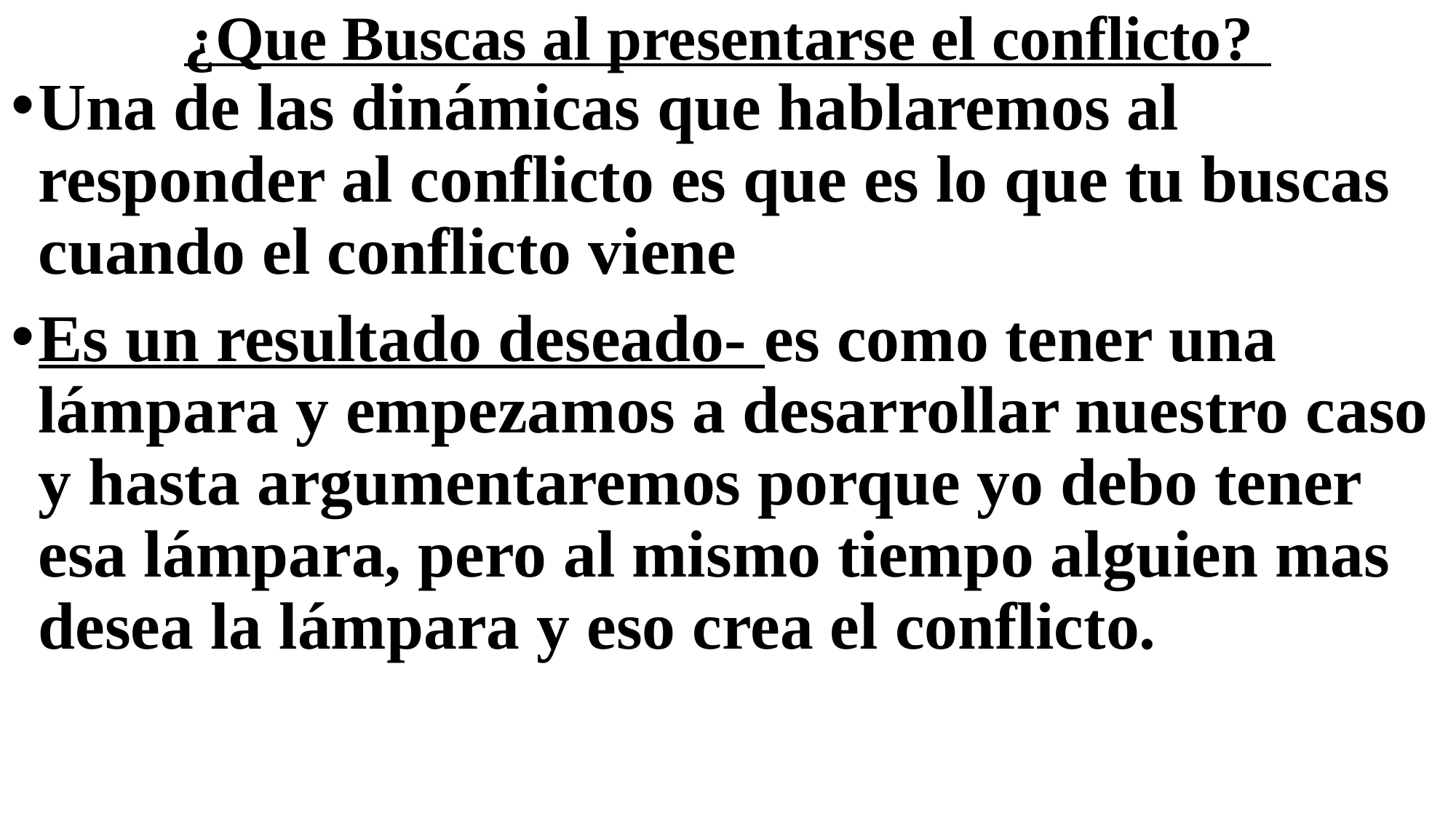

# ¿Que Buscas al presentarse el conflicto?
Una de las dinámicas que hablaremos al responder al conflicto es que es lo que tu buscas cuando el conflicto viene
Es un resultado deseado- es como tener una lámpara y empezamos a desarrollar nuestro caso y hasta argumentaremos porque yo debo tener esa lámpara, pero al mismo tiempo alguien mas desea la lámpara y eso crea el conflicto.